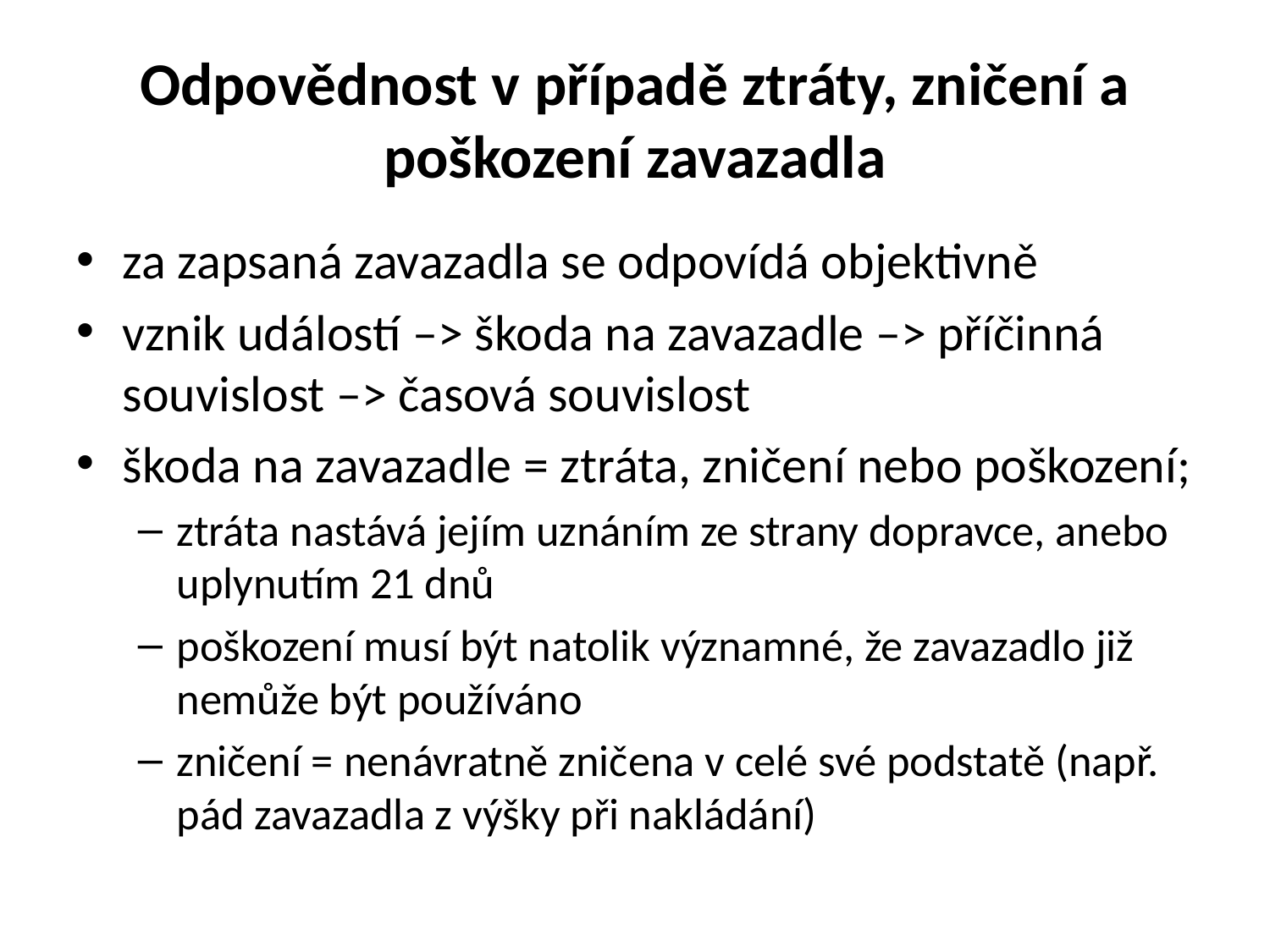

# Odpovědnost v případě ztráty, zničení a poškození zavazadla
za zapsaná zavazadla se odpovídá objektivně
vznik událostí –> škoda na zavazadle –> příčinná souvislost –> časová souvislost
škoda na zavazadle = ztráta, zničení nebo poškození;
ztráta nastává jejím uznáním ze strany dopravce, anebo uplynutím 21 dnů
poškození musí být natolik významné, že zavazadlo již nemůže být používáno
zničení = nenávratně zničena v celé své podstatě (např. pád zavazadla z výšky při nakládání)